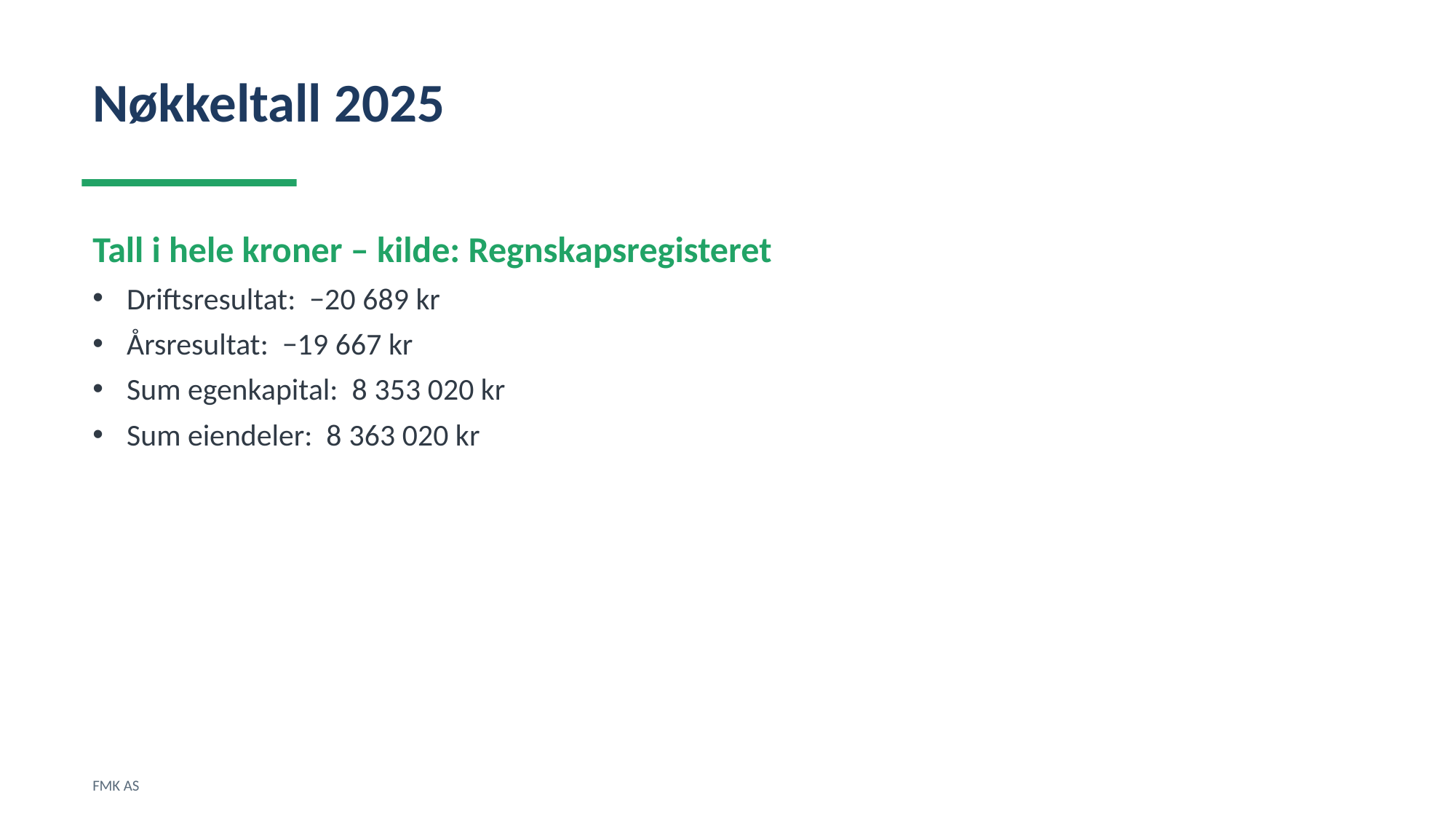

Nøkkeltall 2025

Tall i hele kroner – kilde: Regnskapsregisteret
Driftsresultat:  −20 689 kr
Årsresultat:  −19 667 kr
Sum egenkapital:  8 353 020 kr
Sum eiendeler:  8 363 020 kr
FMK AS